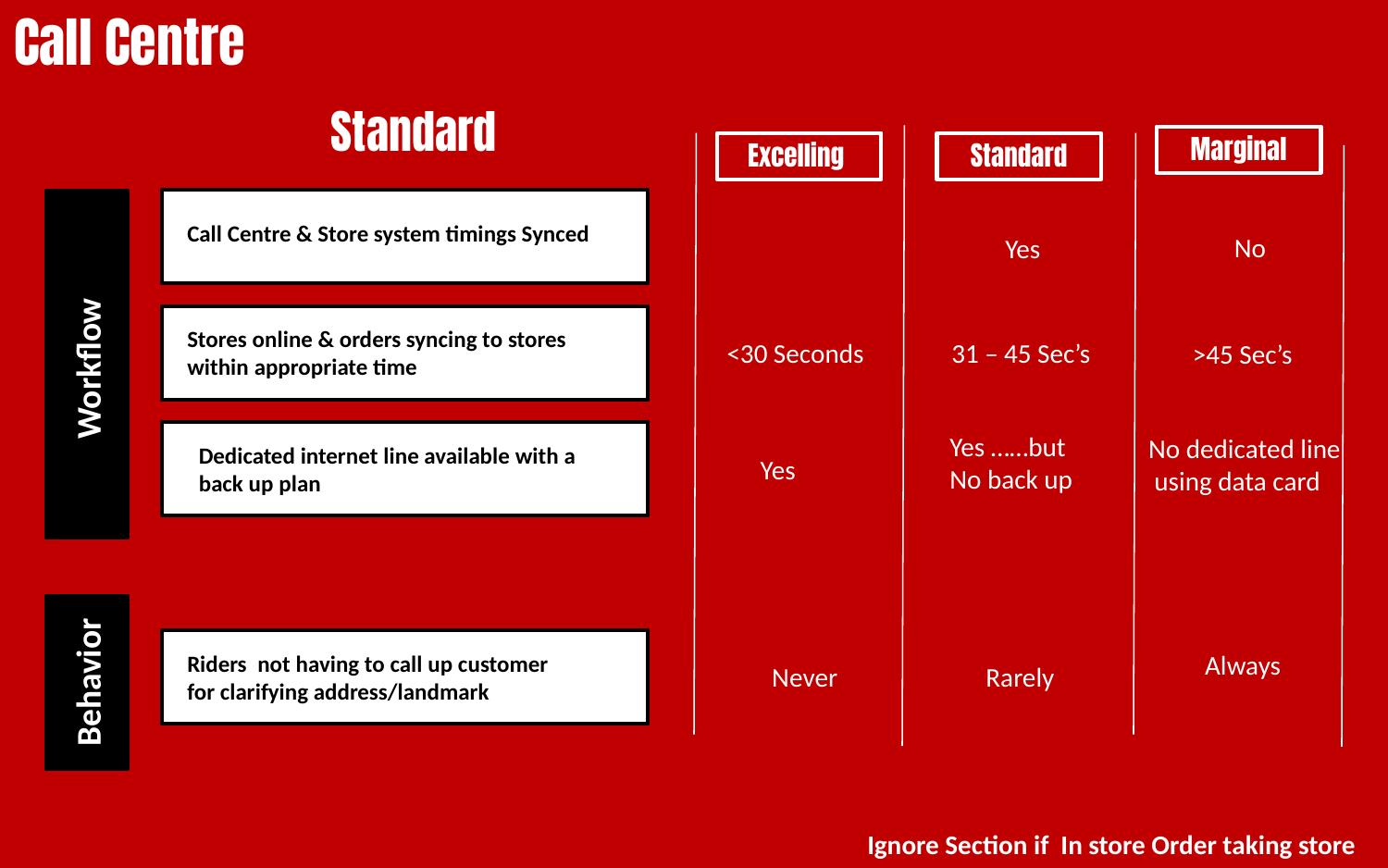

# Call Centre
Standard
Marginal
Excelling
Standard

Call Centre & Store system timings Synced
 No
 Yes

Stores online & orders syncing to stores within appropriate time

<30 Seconds
31 – 45 Sec’s
>45 Sec’s
Workflow

Yes ……but
No back up
No dedicated line
 using data card
Dedicated internet line available with a back up plan
 Yes
r
for clarifying address/landmark
Always
Behavior

Riders  not having to call up customer
for clarifying address/landmark

 Never
Rarely
Ignore Section if  In store Order taking store